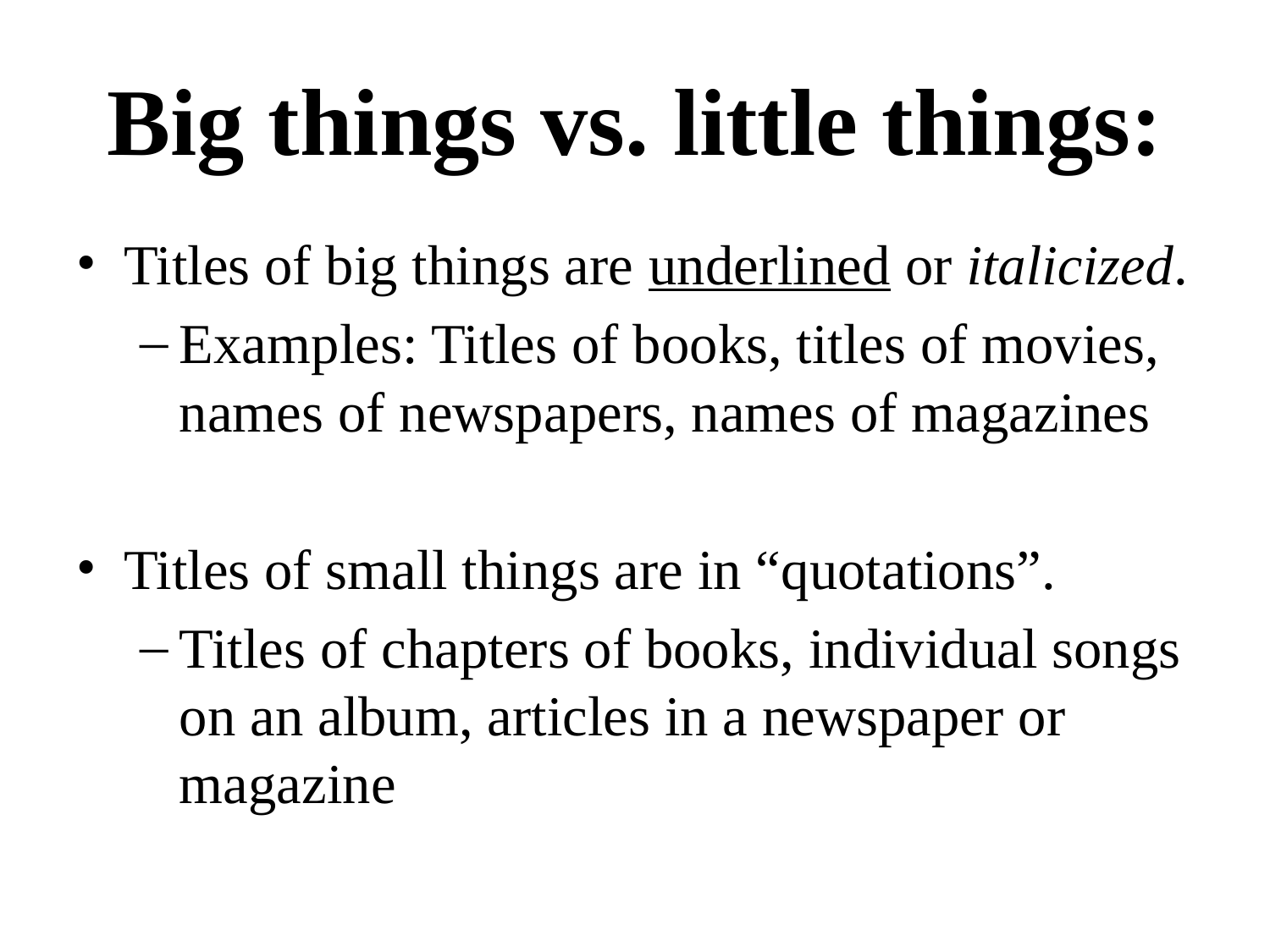

# Big things vs. little things:
Titles of big things are underlined or italicized.
Examples: Titles of books, titles of movies, names of newspapers, names of magazines

Titles of small things are in “quotations”.
Titles of chapters of books, individual songs on an album, articles in a newspaper or magazine